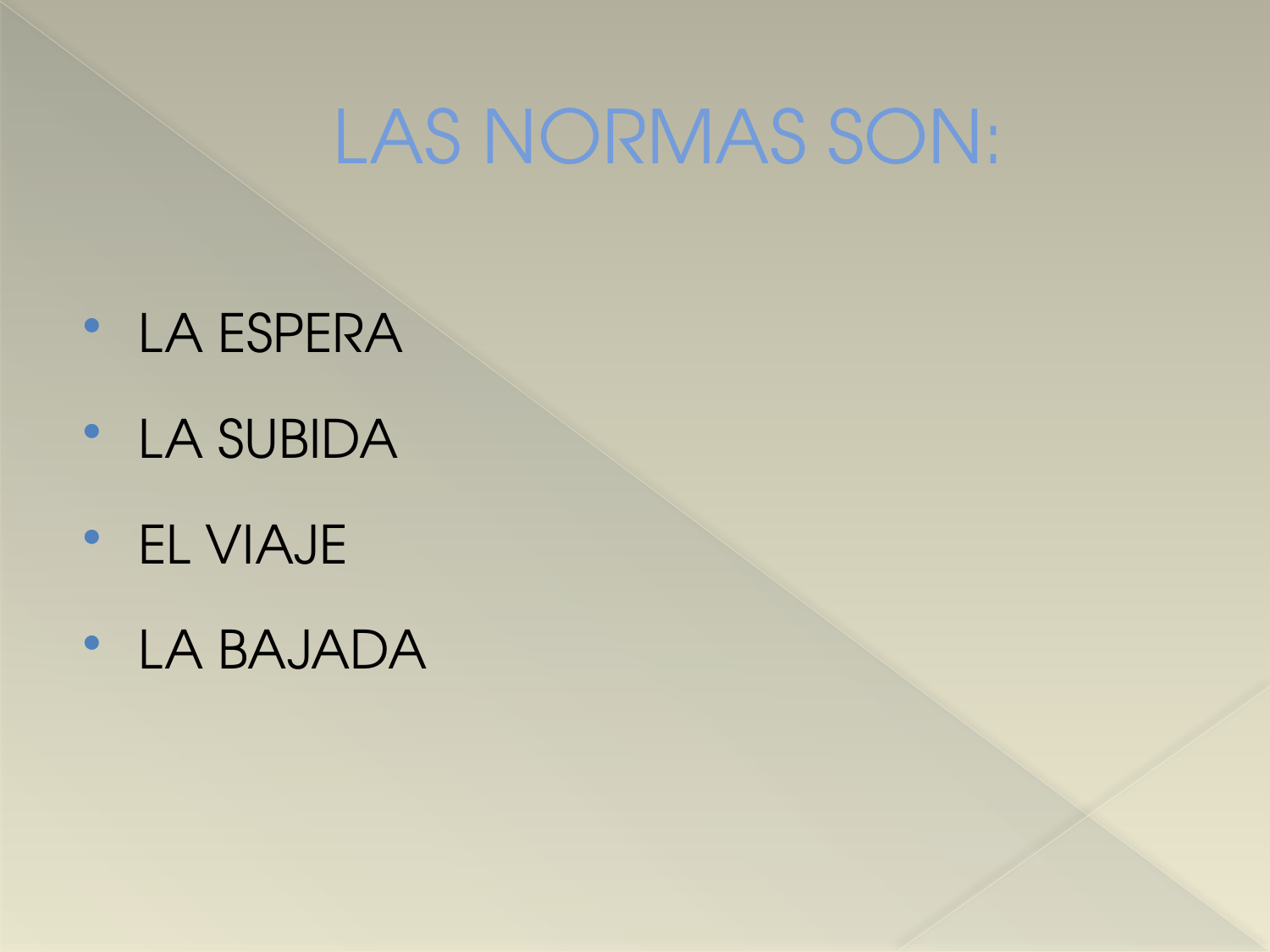

# LAS NORMAS SON:
LA ESPERA
LA SUBIDA
EL VIAJE
LA BAJADA